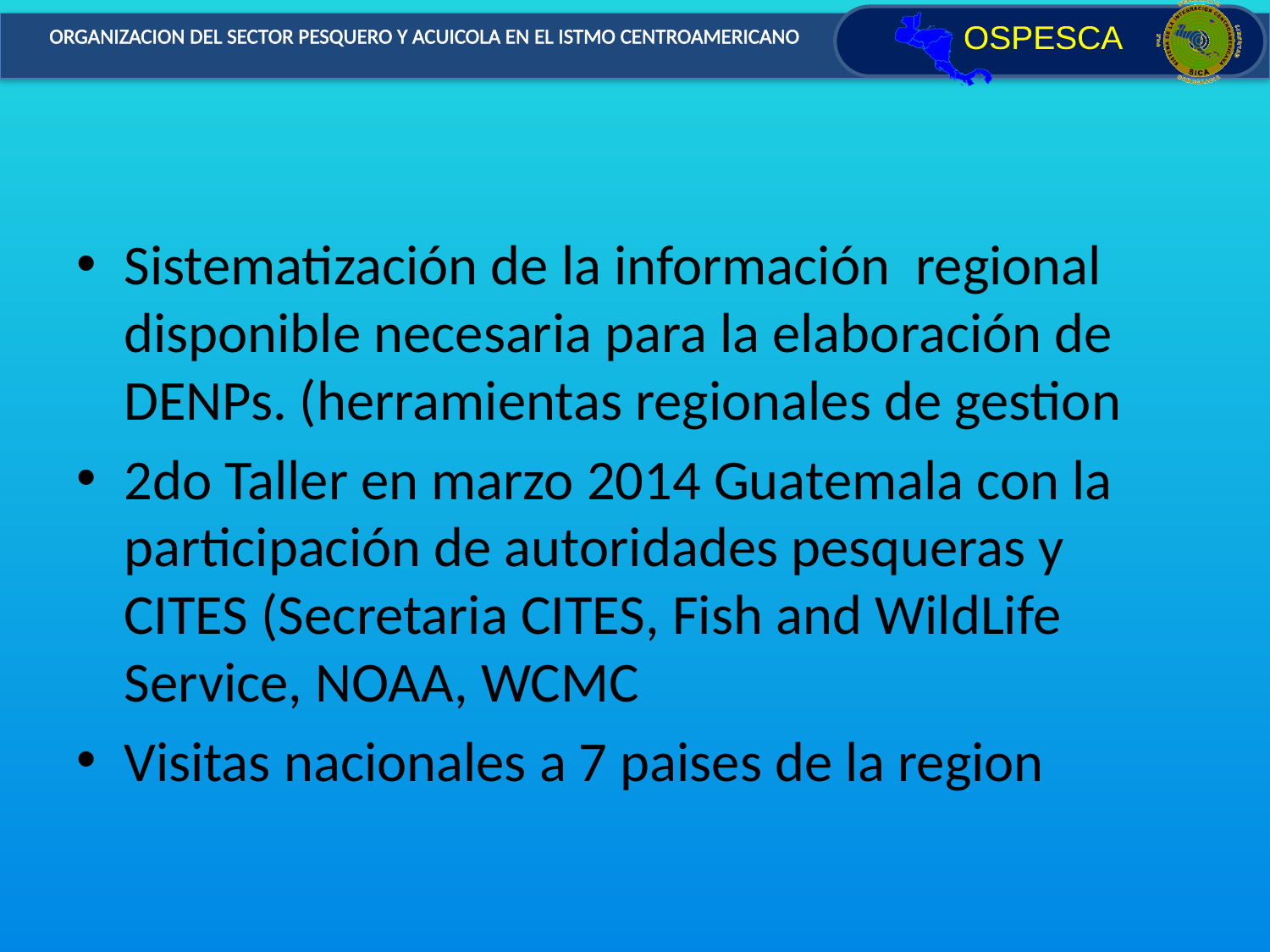

#
Sistematización de la información  regional disponible necesaria para la elaboración de DENPs. (herramientas regionales de gestion
2do Taller en marzo 2014 Guatemala con la participación de autoridades pesqueras y CITES (Secretaria CITES, Fish and WildLife Service, NOAA, WCMC
Visitas nacionales a 7 paises de la region